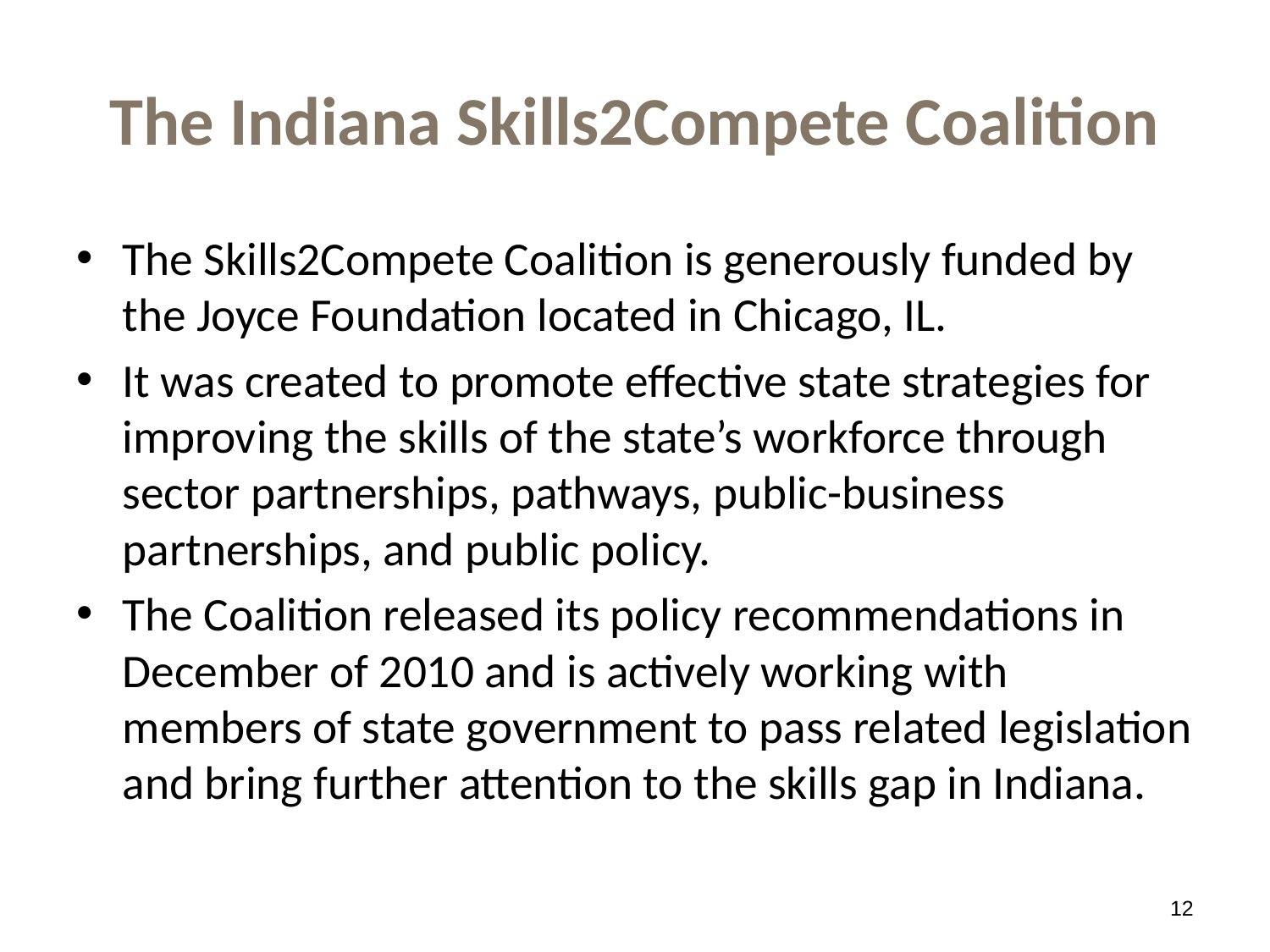

# The Indiana Skills2Compete Coalition
The Skills2Compete Coalition is generously funded by the Joyce Foundation located in Chicago, IL.
It was created to promote effective state strategies for improving the skills of the state’s workforce through sector partnerships, pathways, public-business partnerships, and public policy.
The Coalition released its policy recommendations in December of 2010 and is actively working with members of state government to pass related legislation and bring further attention to the skills gap in Indiana.

12